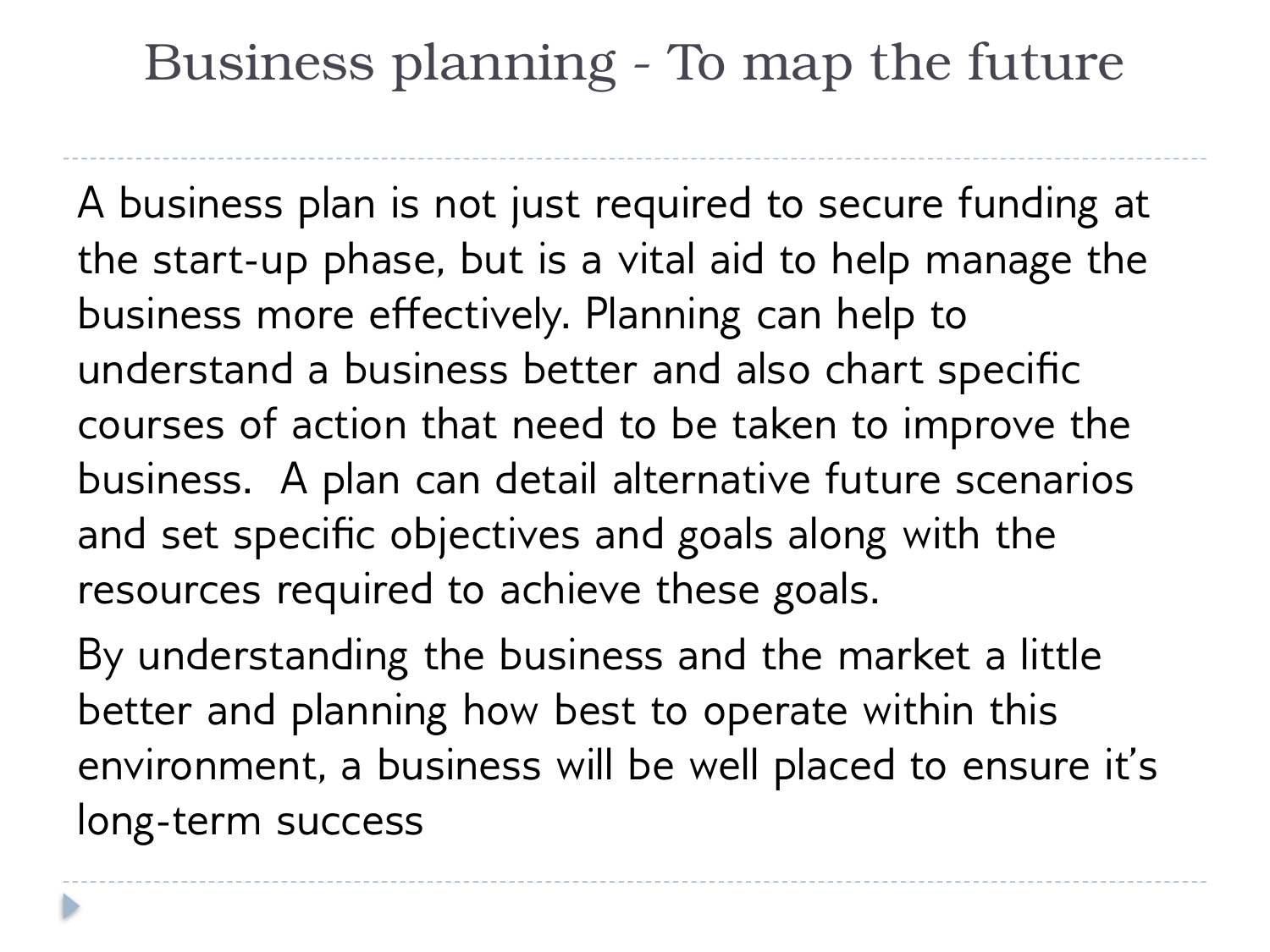

# Business planning - To map the future
A business plan is not just required to secure funding at the start-up phase, but is a vital aid to help manage the business more effectively. Planning can help to understand a business better and also chart specific courses of action that need to be taken to improve the business.  A plan can detail alternative future scenarios and set specific objectives and goals along with the resources required to achieve these goals.
By understanding the business and the market a little better and planning how best to operate within this environment, a business will be well placed to ensure it’s long-term success